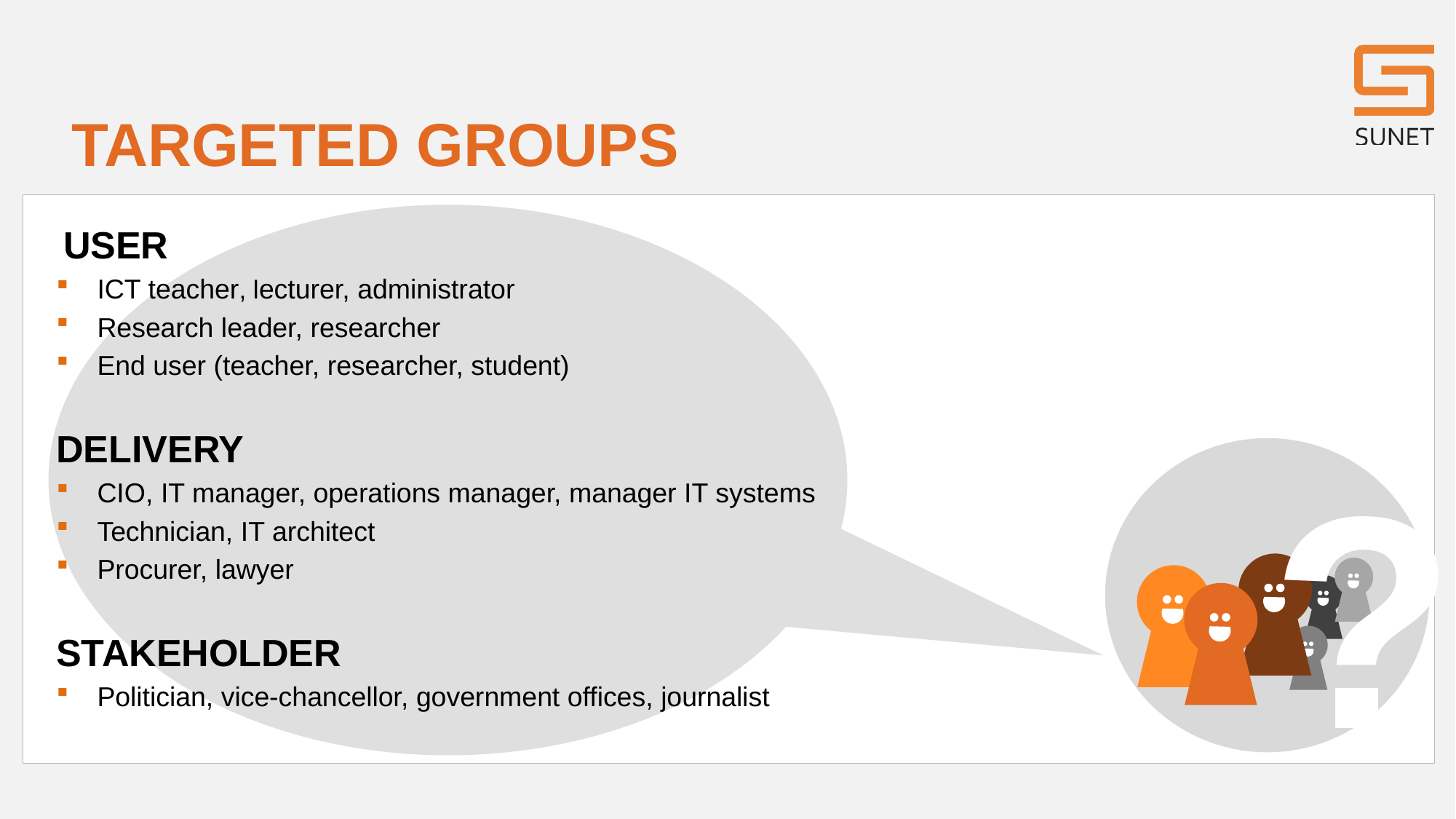

# TARGETED GROUPS

 USER
ICT teacher, lecturer, administrator
Research leader, researcher
End user (teacher, researcher, student)

DELIVERY
CIO, IT manager, operations manager, manager IT systems
Technician, IT architect
Procurer, lawyer

STAKEHOLDER
Politician, vice-chancellor, government offices, journalist

?